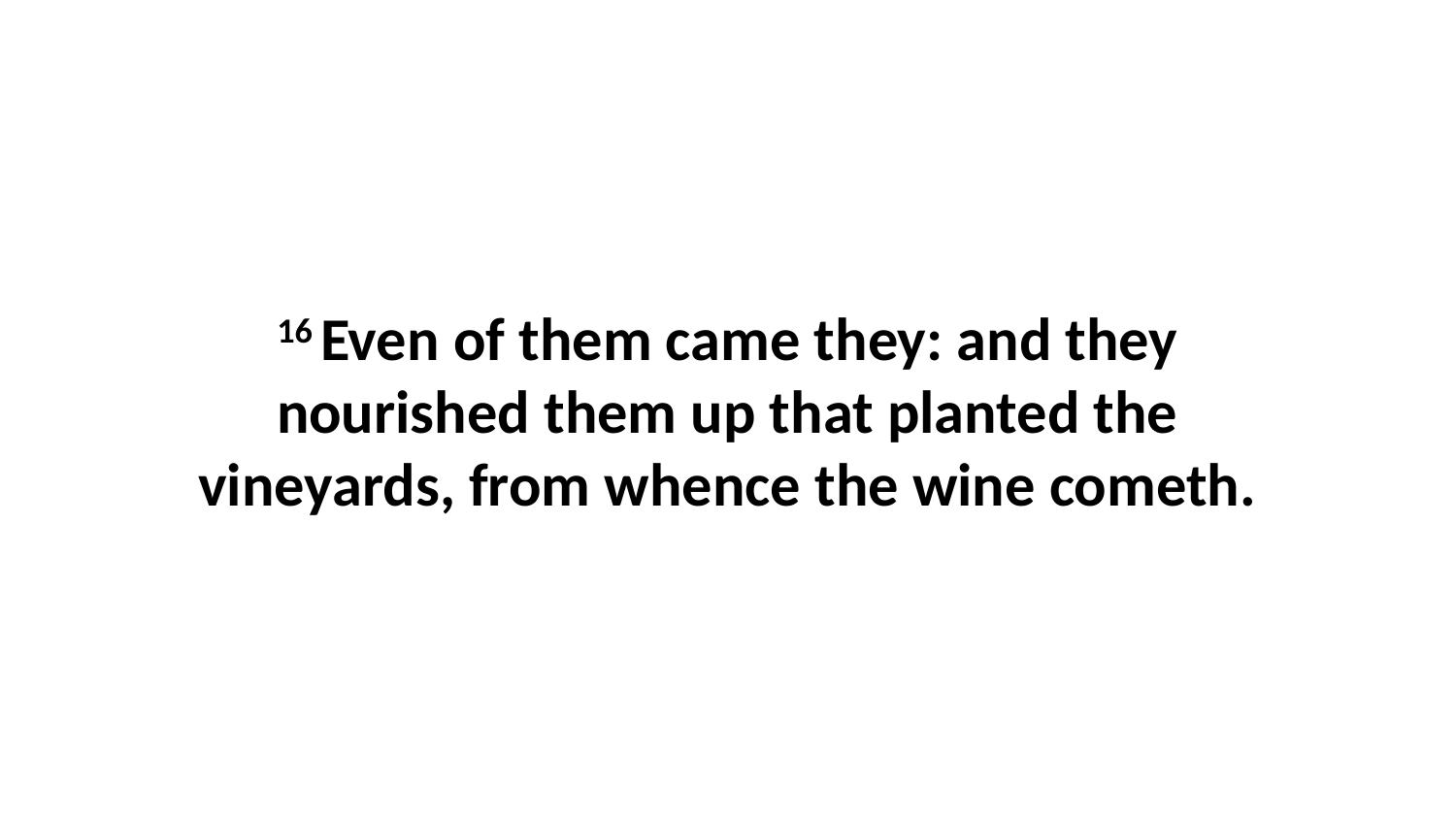

16 Even of them came they: and they nourished them up that planted the vineyards, from whence the wine cometh.